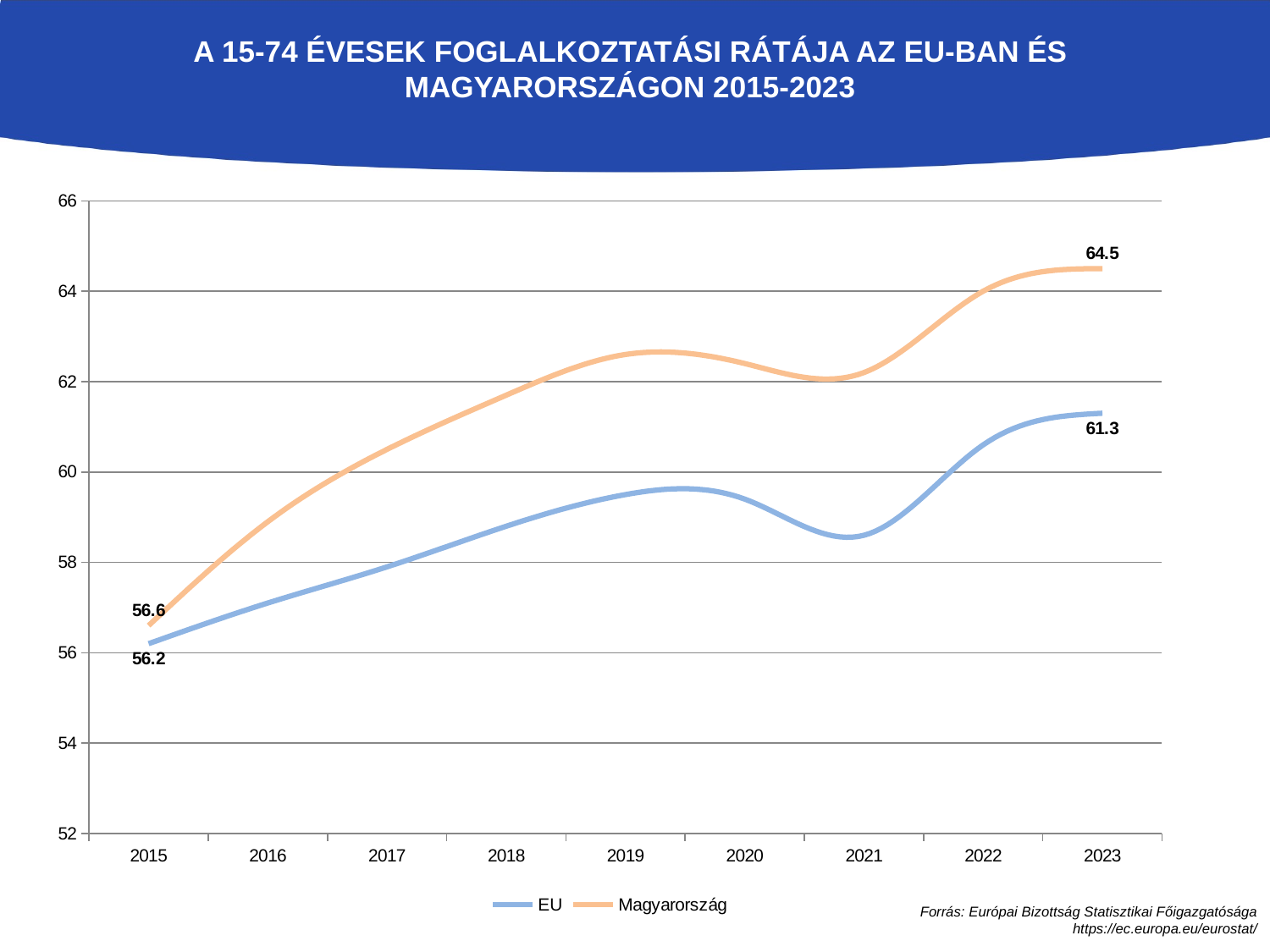

# A 15-74 évesek foglalkoztatási rátája az EU-ban és Magyarországon 2015-2023

### Chart

| Category | EU | Magyarország |
|---|---|---|
| 2015 | 56.2 | 56.6 |
| 2016 | 57.1 | 58.9 |
| 2017 | 57.9 | 60.5 |
| 2018 | 58.8 | 61.7 |
| 2019 | 59.5 | 62.6 |
| 2020 | 59.4 | 62.4 |
| 2021 | 58.6 | 62.2 |
| 2022 | 60.6 | 64.0 |
| 2023 | 61.3 | 64.5 |
Forrás: Európai Bizottság Statisztikai Főigazgatósága
https://ec.europa.eu/eurostat/